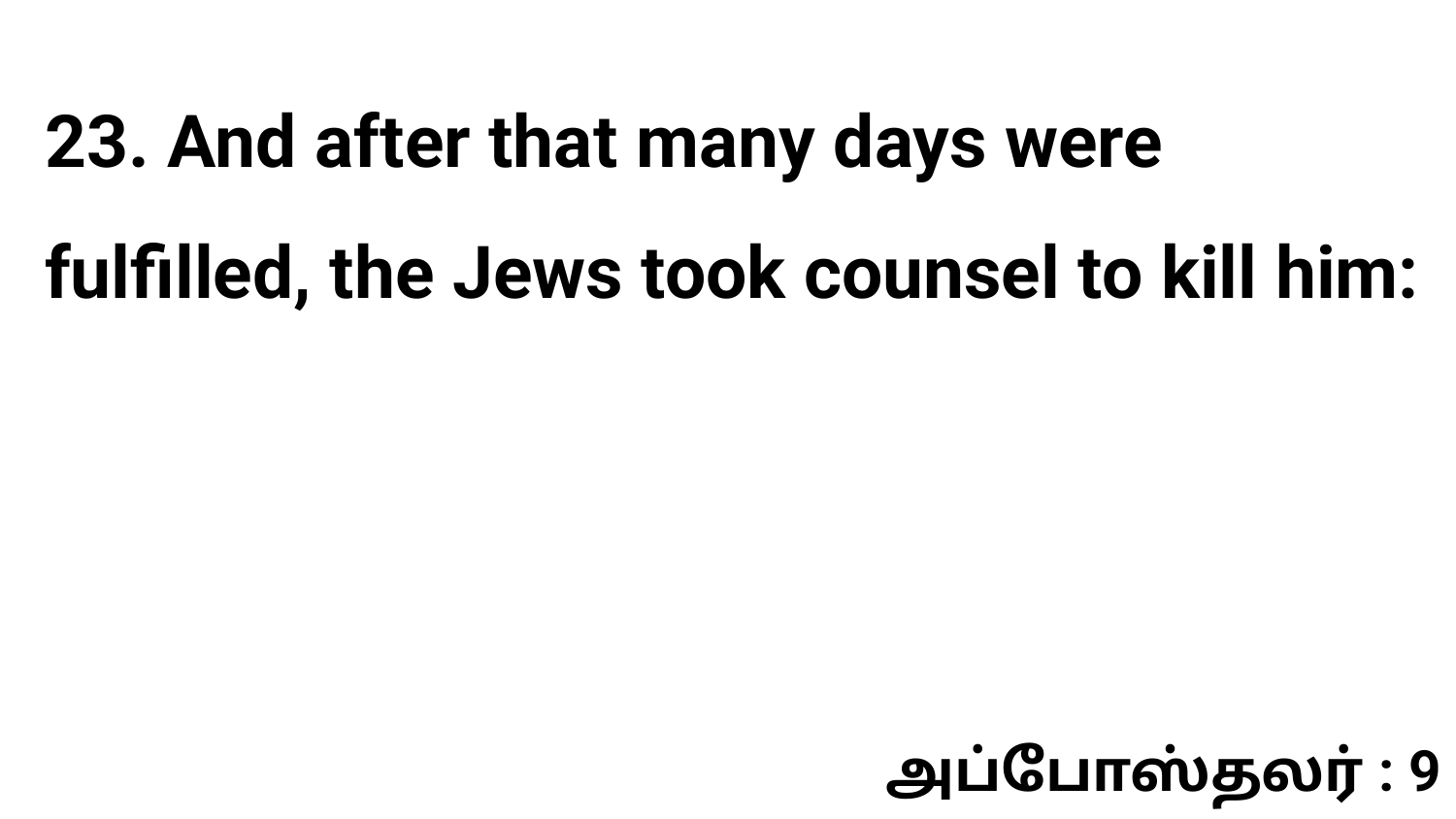

23. And after that many days were fulfilled, the Jews took counsel to kill him:
அப்போஸ்தலர் : 9